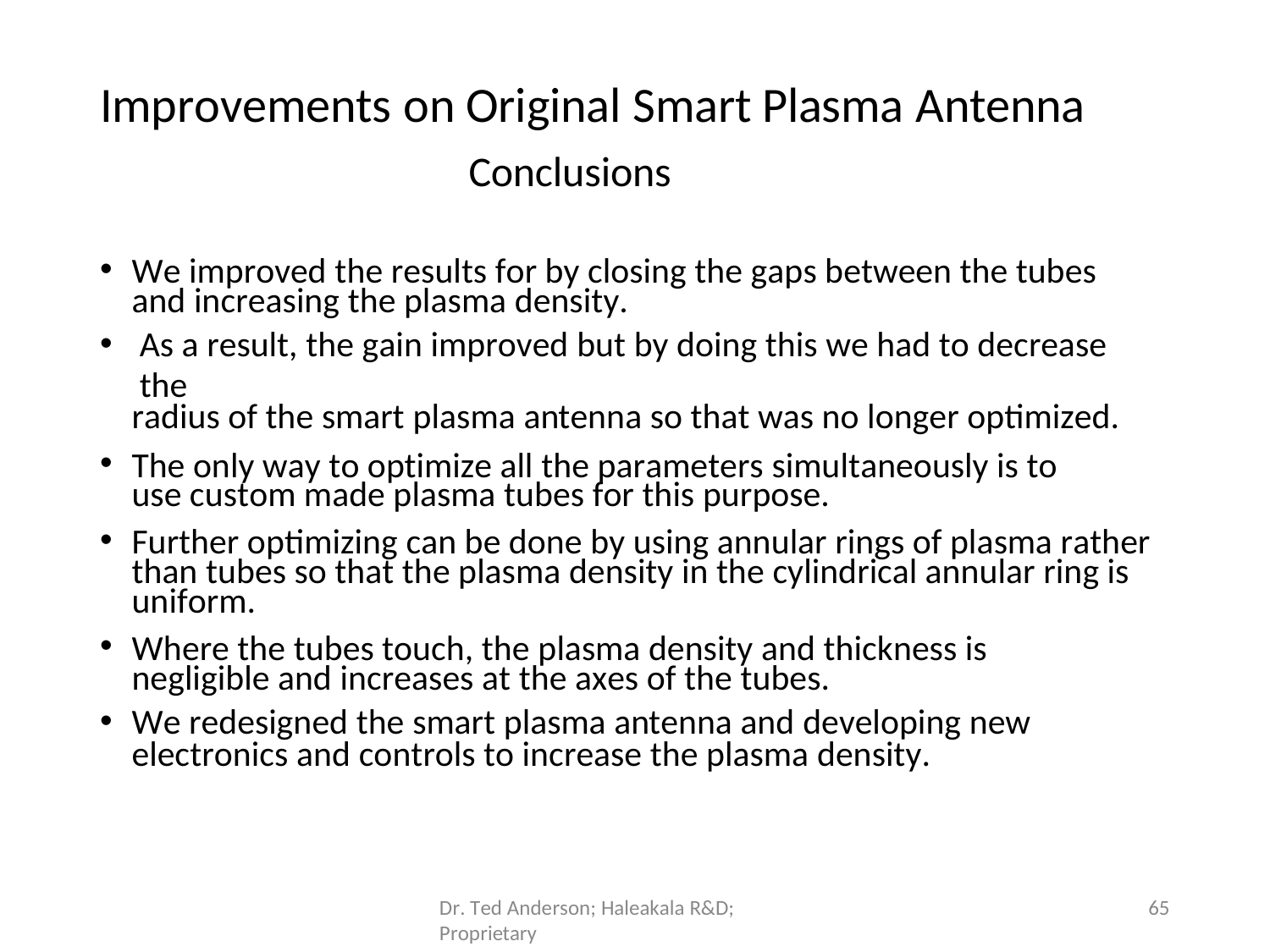

# Improvements on Original Smart Plasma Antenna
Conclusions

We improved the results for by closing the gaps between the tubes and increasing the plasma density.
As a result, the gain improved but by doing this we had to decrease the
radius of the smart plasma antenna so that was no longer optimized.

The only way to optimize all the parameters simultaneously is to use custom made plasma tubes for this purpose.

Further optimizing can be done by using annular rings of plasma rather than tubes so that the plasma density in the cylindrical annular ring is uniform.

Where the tubes touch, the plasma density and thickness is negligible and increases at the axes of the tubes.
We redesigned the smart plasma antenna and developing new
electronics and controls to increase the plasma density.
65
Dr. Ted Anderson; Haleakala R&D; Proprietary